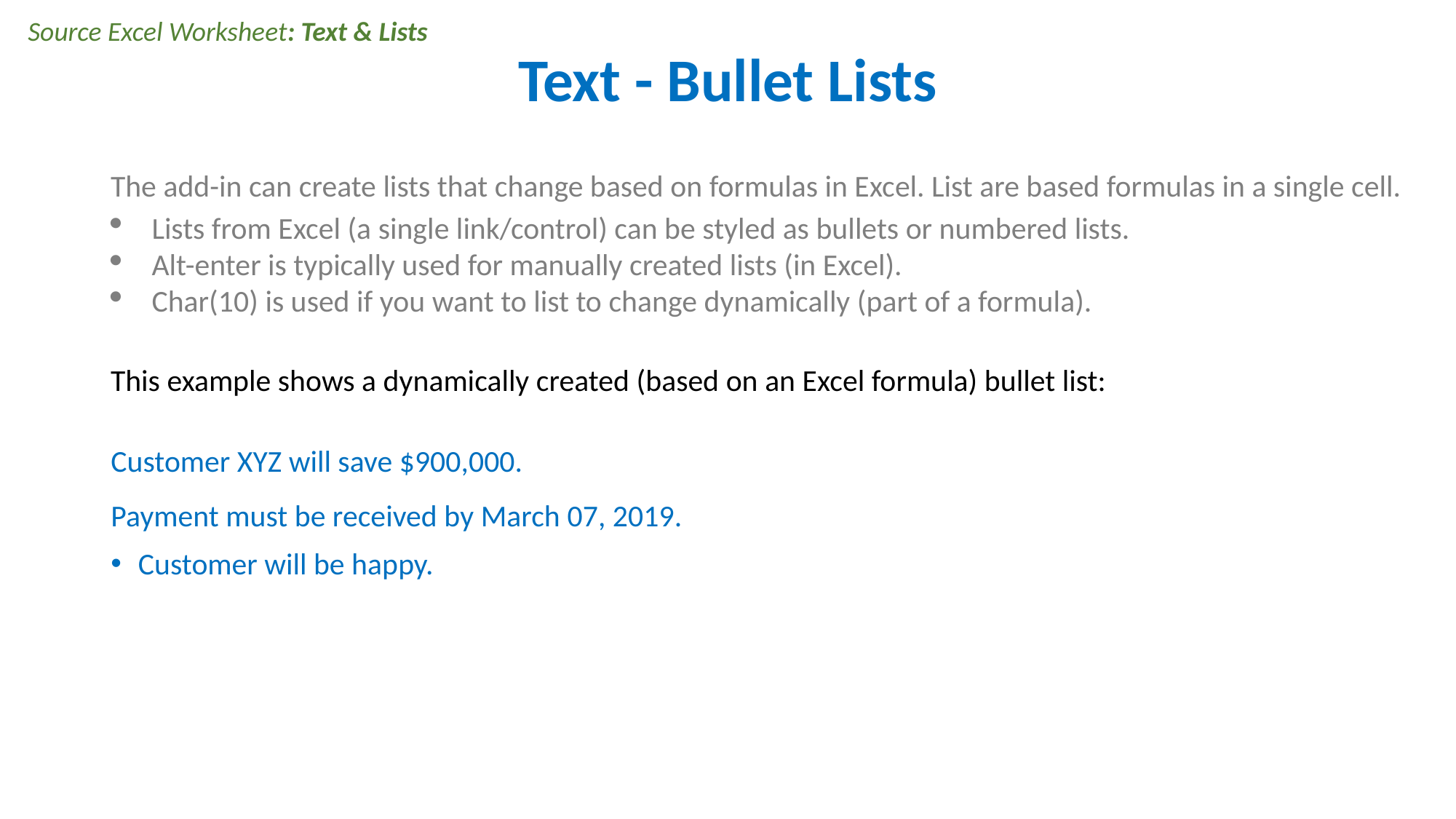

Source Excel Worksheet: Text & Lists
# Text - Bullet Lists
The add-in can create lists that change based on formulas in Excel. List are based formulas in a single cell.
Lists from Excel (a single link/control) can be styled as bullets or numbered lists.
Alt-enter is typically used for manually created lists (in Excel).
Char(10) is used if you want to list to change dynamically (part of a formula).

This example shows a dynamically created (based on an Excel formula) bullet list:
Customer XYZ will save $900,000.
Payment must be received by March 07, 2019.
Customer will be happy.